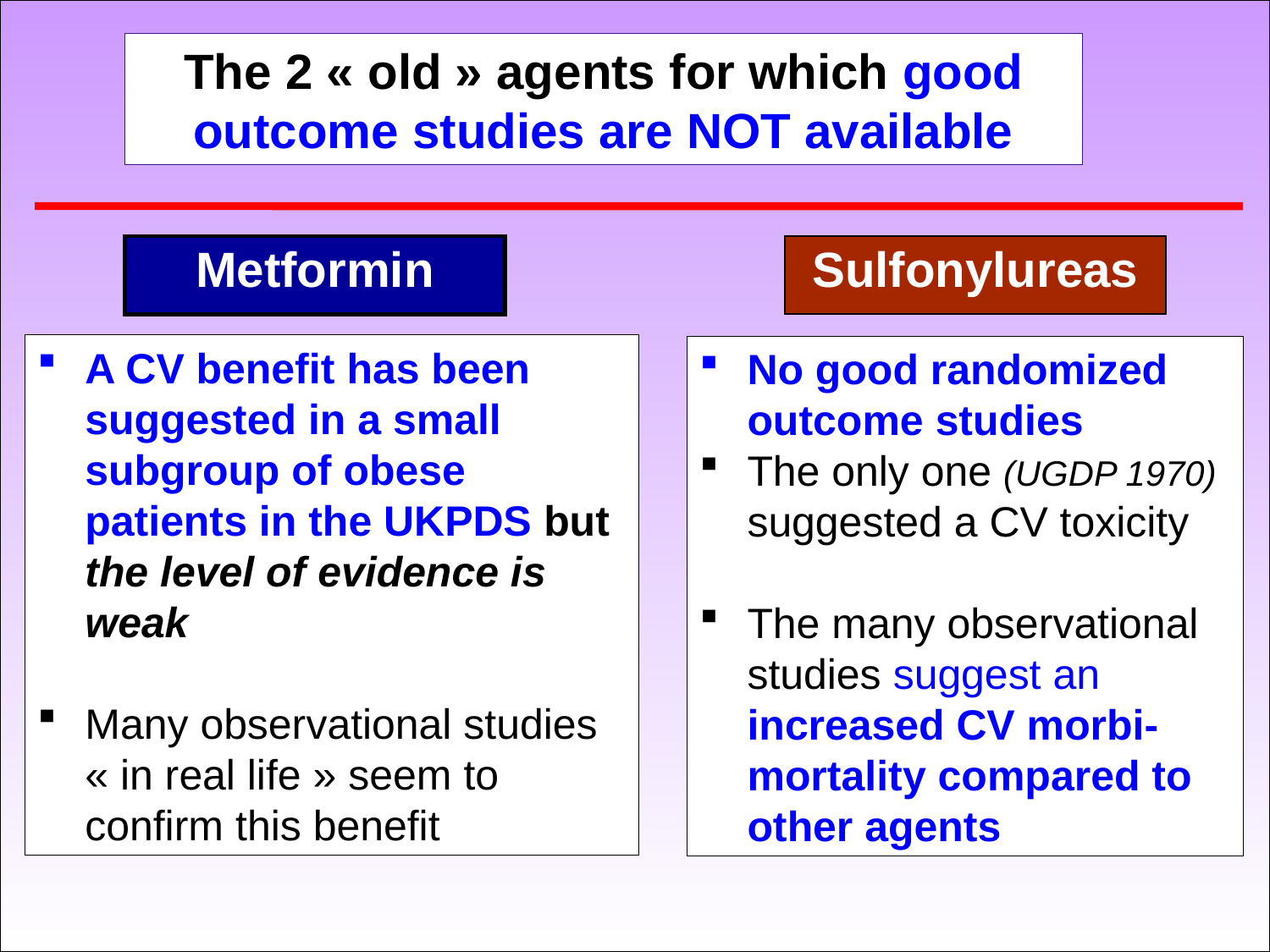

The 2 « old » agents for which good outcome studies are NOT available

Metformin

Sulfonylureas
A CV benefit has been suggested in a small subgroup of obese patients in the UKPDS but the level of evidence is weak

Many observational studies « in real life » seem to confirm this benefit
No good randomized outcome studies
The only one (UGDP 1970) suggested a CV toxicity

The many observational studies suggest an increased CV morbi-mortality compared to other agents